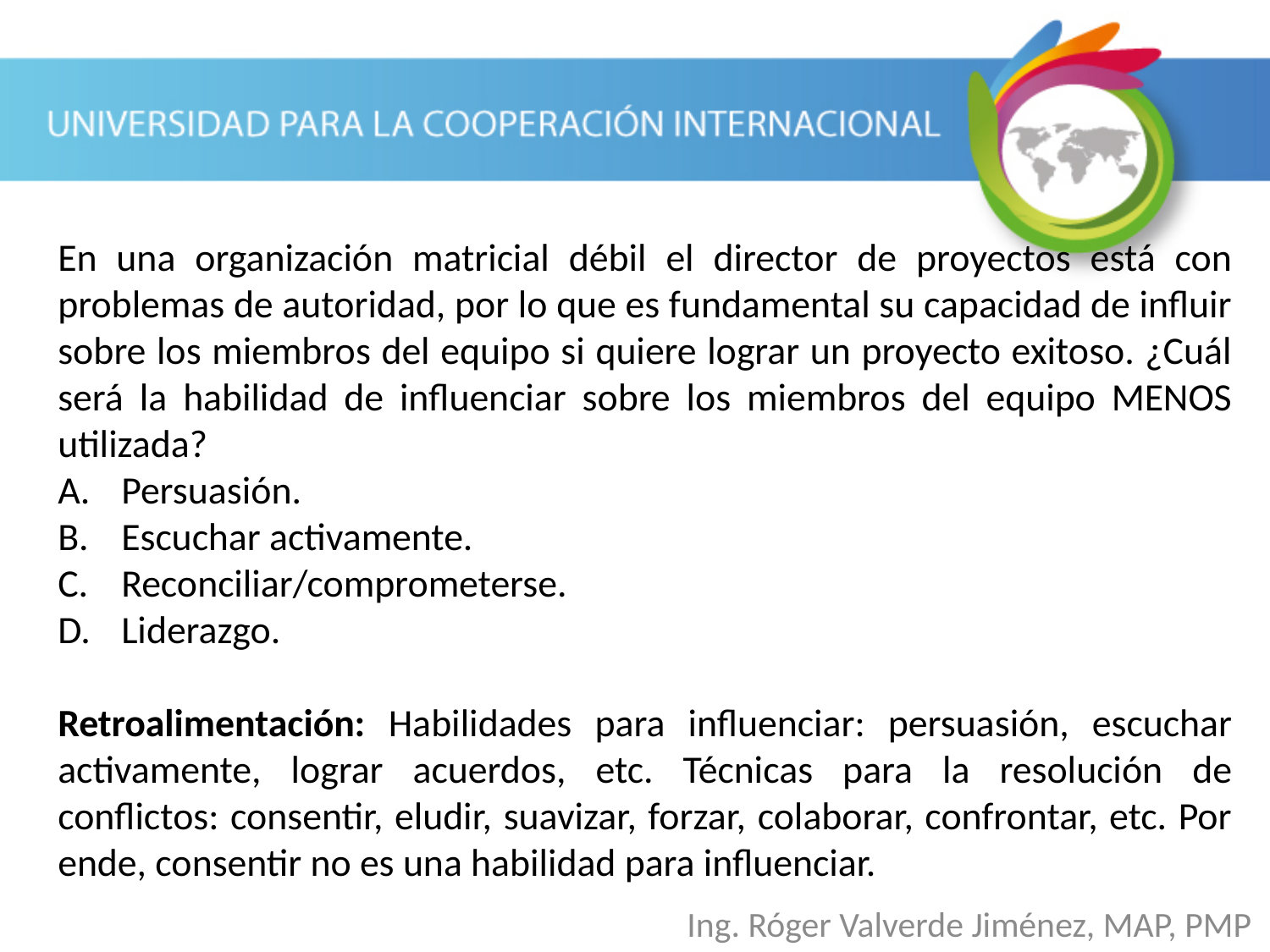

En una organización matricial débil el director de proyectos está con problemas de autoridad, por lo que es fundamental su capacidad de influir sobre los miembros del equipo si quiere lograr un proyecto exitoso. ¿Cuál será la habilidad de influenciar sobre los miembros del equipo MENOS utilizada?
Persuasión.
Escuchar activamente.
Reconciliar/comprometerse.
Liderazgo.

Retroalimentación: Habilidades para influenciar: persuasión, escuchar activamente, lograr acuerdos, etc. Técnicas para la resolución de conflictos: consentir, eludir, suavizar, forzar, colaborar, confrontar, etc. Por ende, consentir no es una habilidad para influenciar.

Ing. Róger Valverde Jiménez, MAP, PMP